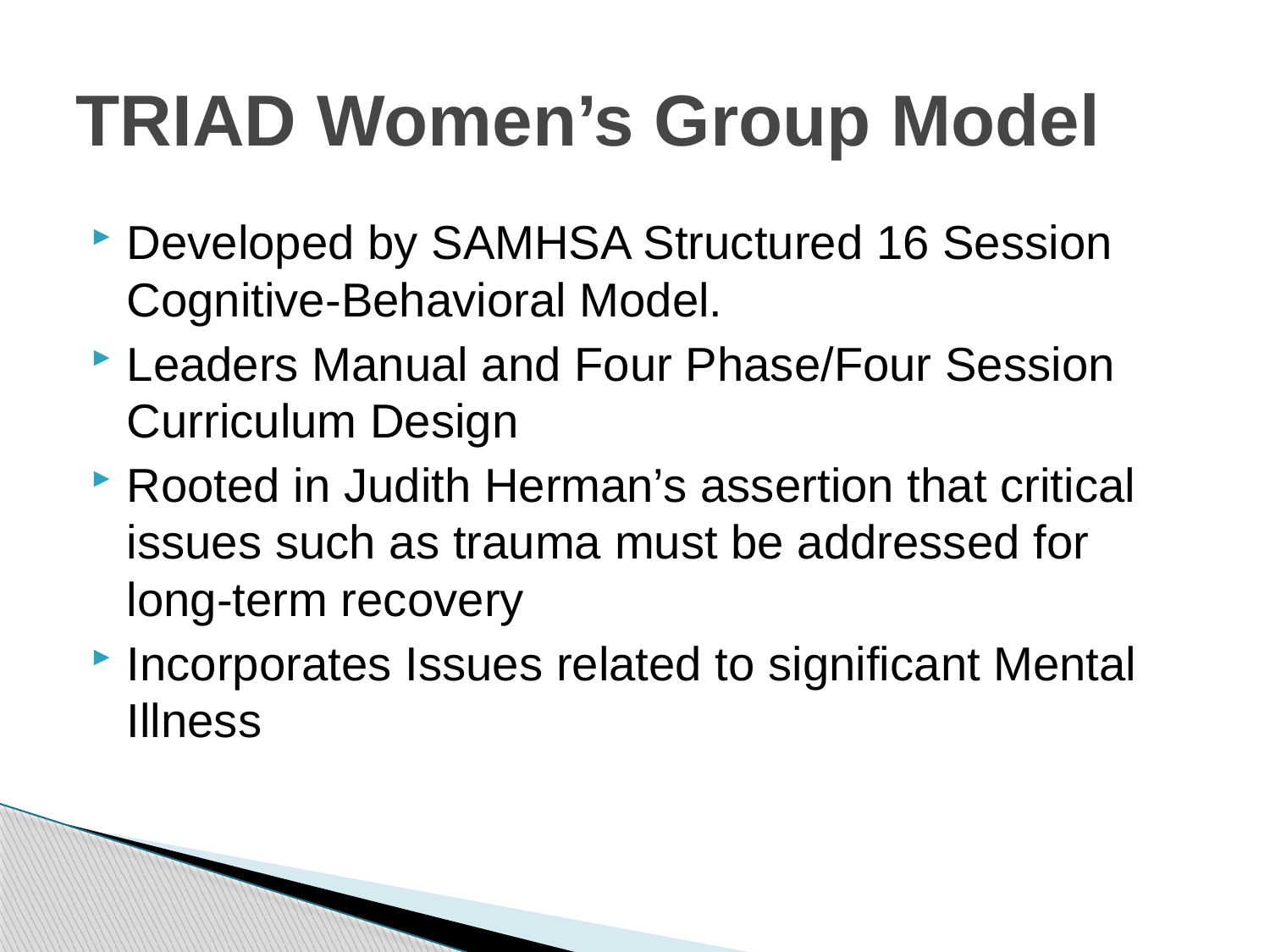

# TRIAD Women’s Group Model
Developed by SAMHSA Structured 16 Session Cognitive-Behavioral Model.
Leaders Manual and Four Phase/Four Session Curriculum Design
Rooted in Judith Herman’s assertion that critical issues such as trauma must be addressed for long-term recovery
Incorporates Issues related to significant Mental Illness